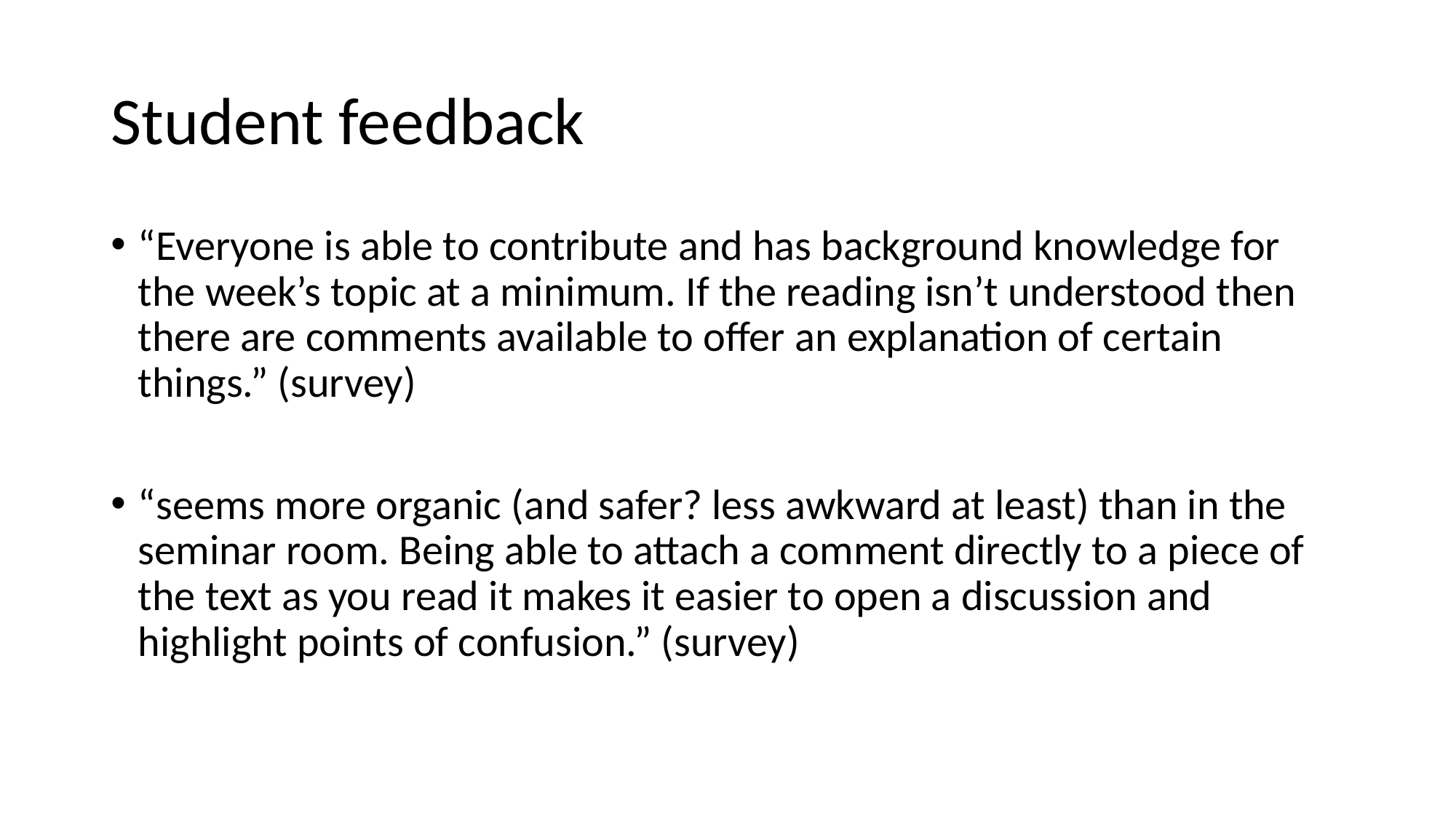

# Student feedback
“Everyone is able to contribute and has background knowledge for the week’s topic at a minimum. If the reading isn’t understood then there are comments available to offer an explanation of certain things.” (survey)

“seems more organic (and safer? less awkward at least) than in the seminar room. Being able to attach a comment directly to a piece of the text as you read it makes it easier to open a discussion and highlight points of confusion.” (survey)